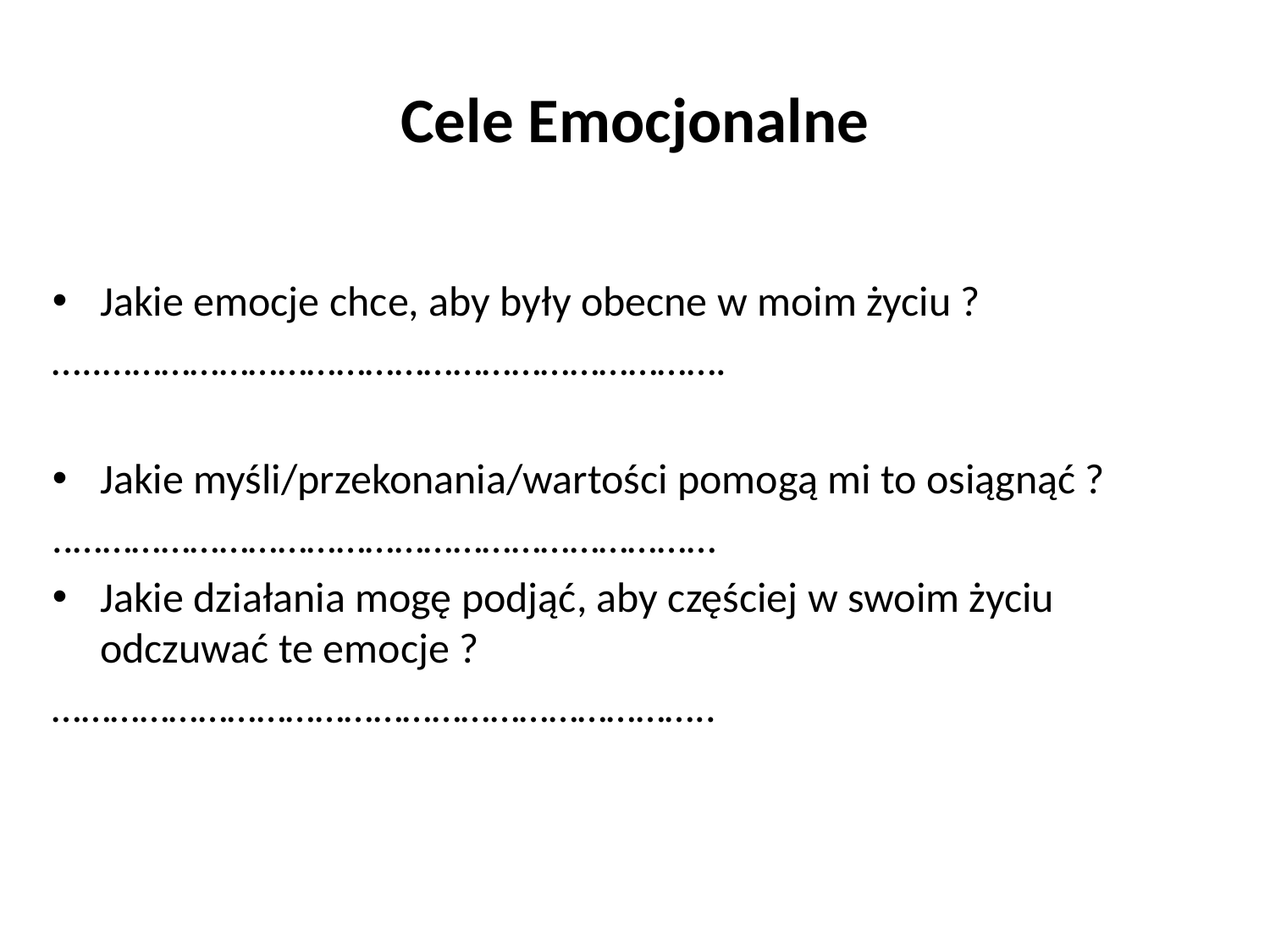

# Cele Emocjonalne
Jakie emocje chce, aby były obecne w moim życiu ?
…..……………………………………………………….

Jakie myśli/przekonania/wartości pomogą mi to osiągnąć ?
..…………………………………………………………
Jakie działania mogę podjąć, aby częściej w swoim życiu odczuwać te emocje ?
…………………………………………………………..